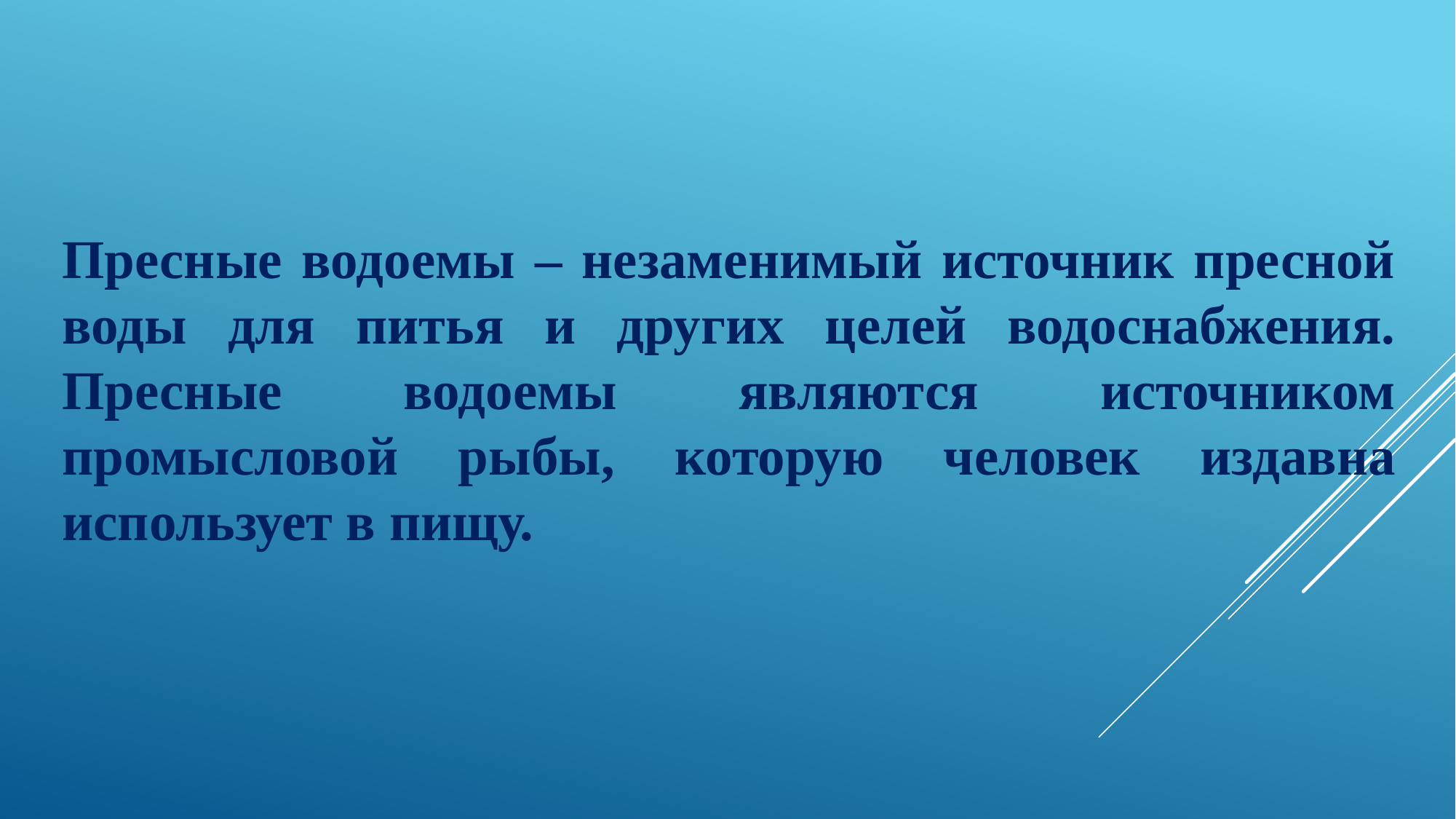

Пресные водоемы – незаменимый источник пресной воды для питья и других целей водоснабжения. Пресные водоемы являются источником промысловой рыбы, которую человек издавна использует в пищу.